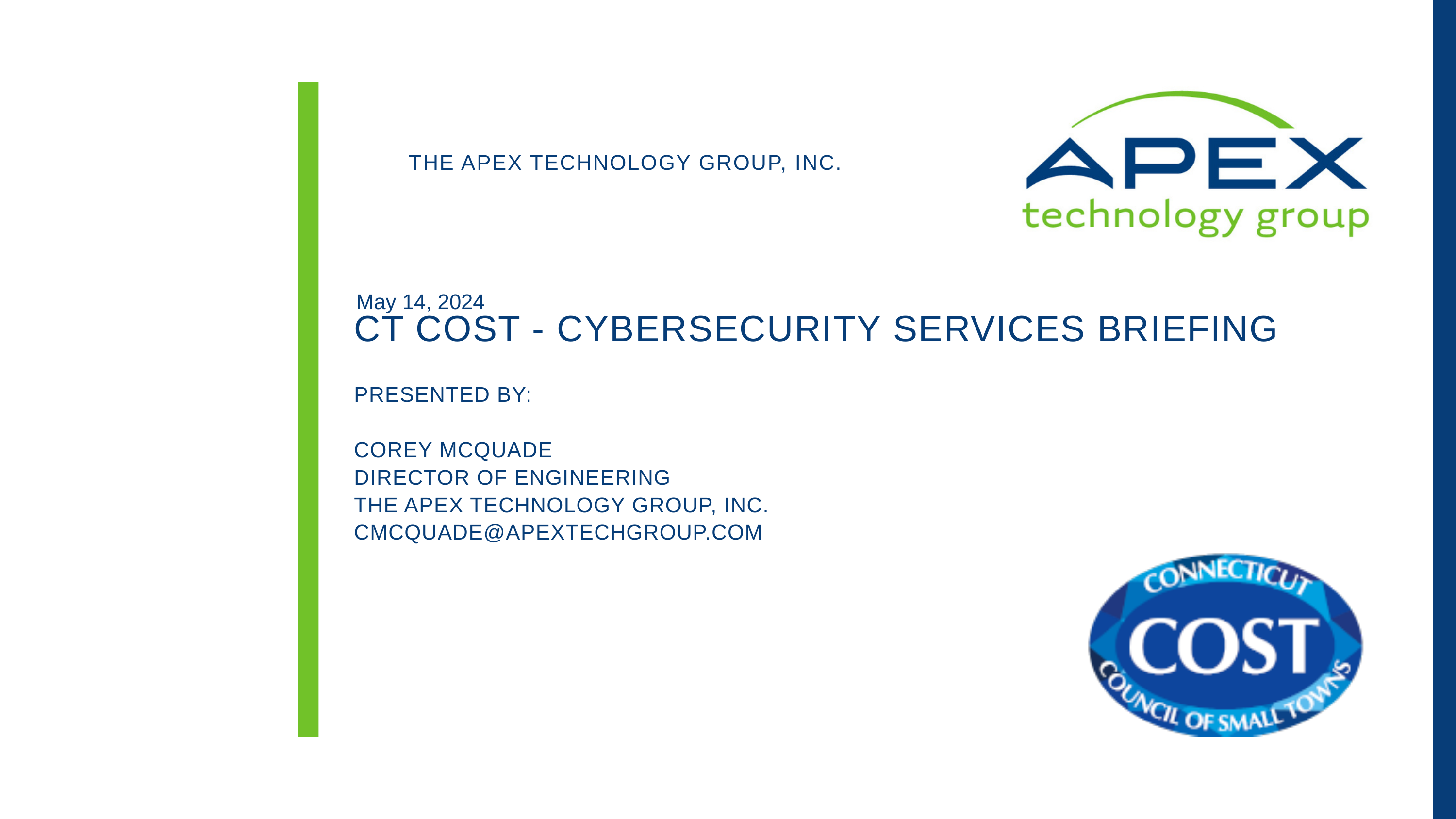

THE APEX TECHNOLOGY GROUP, INC.
May 14, 2024
CT COST - CYBERSECURITY SERVICES BRIEFING
PRESENTED BY:

COREY MCQUADE
DIRECTOR OF ENGINEERING
THE APEX TECHNOLOGY GROUP, INC.
CMCQUADE@APEXTECHGROUP.COM